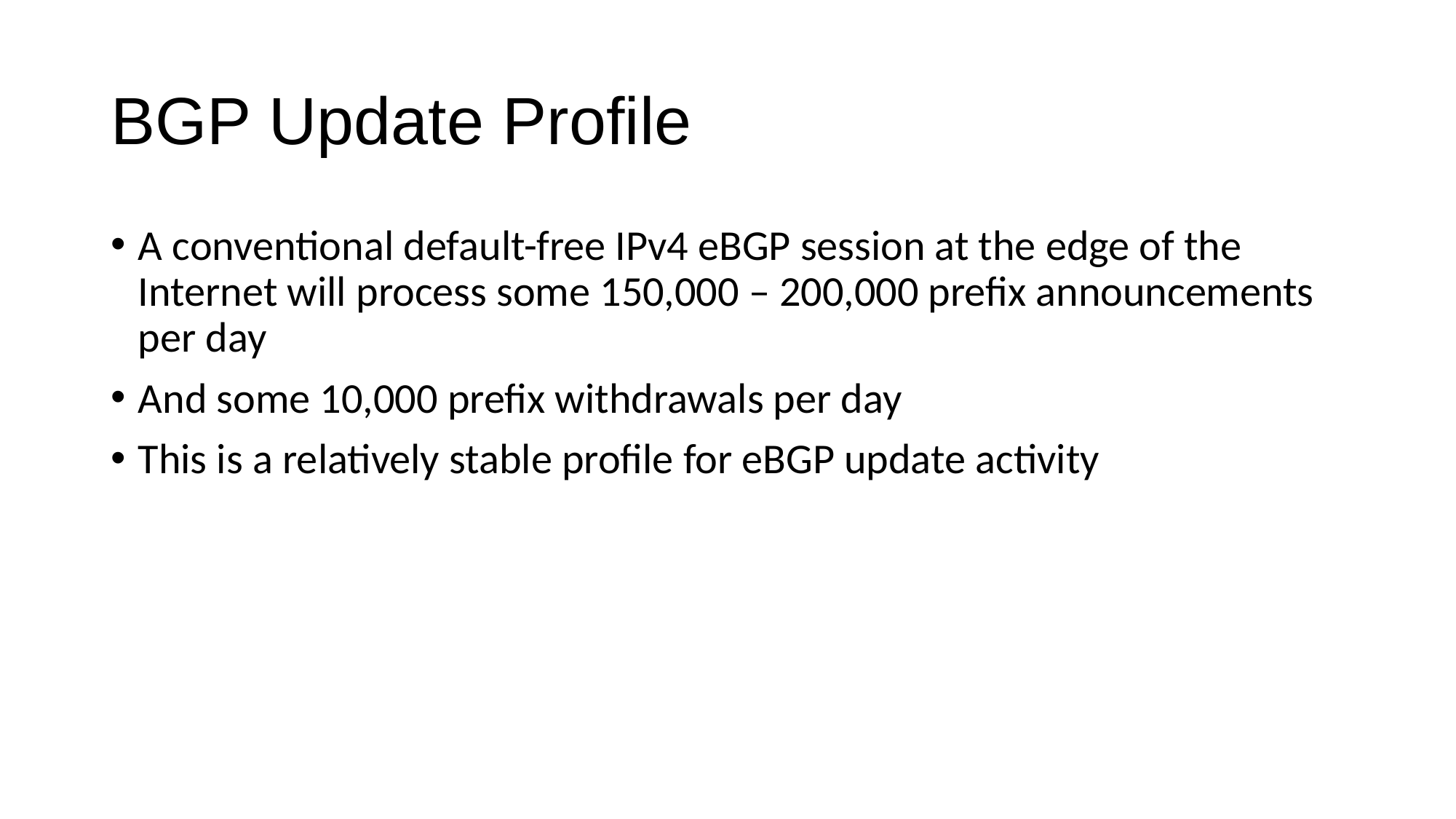

# BGP Update Profile
A conventional default-free IPv4 eBGP session at the edge of the Internet will process some 150,000 – 200,000 prefix announcements per day
And some 10,000 prefix withdrawals per day
This is a relatively stable profile for eBGP update activity